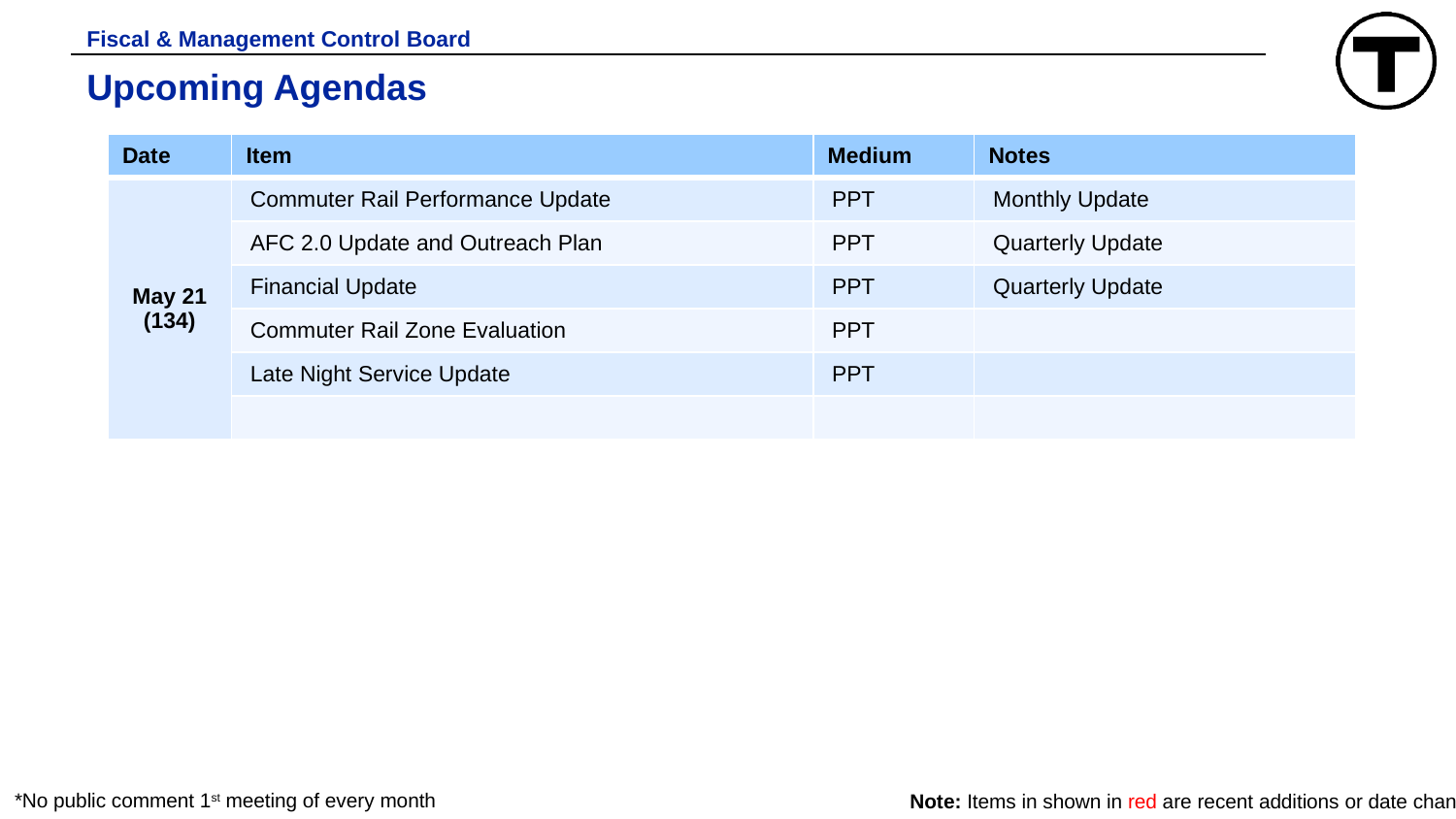

Fiscal & Management Control Board

# Upcoming Agendas
| Date | Item | Medium | Notes |
| --- | --- | --- | --- |
| May 21 (134) | Commuter Rail Performance Update | PPT | Monthly Update |
|  | AFC 2.0 Update and Outreach Plan | PPT | Quarterly Update |
|  | Financial Update | PPT | Quarterly Update |
|  | Commuter Rail Zone Evaluation | PPT |  |
|  | Late Night Service Update | PPT |  |
|  |  |  |  |
*No public comment 1st meeting of every month
Note: Items in shown in red are recent additions or date changes